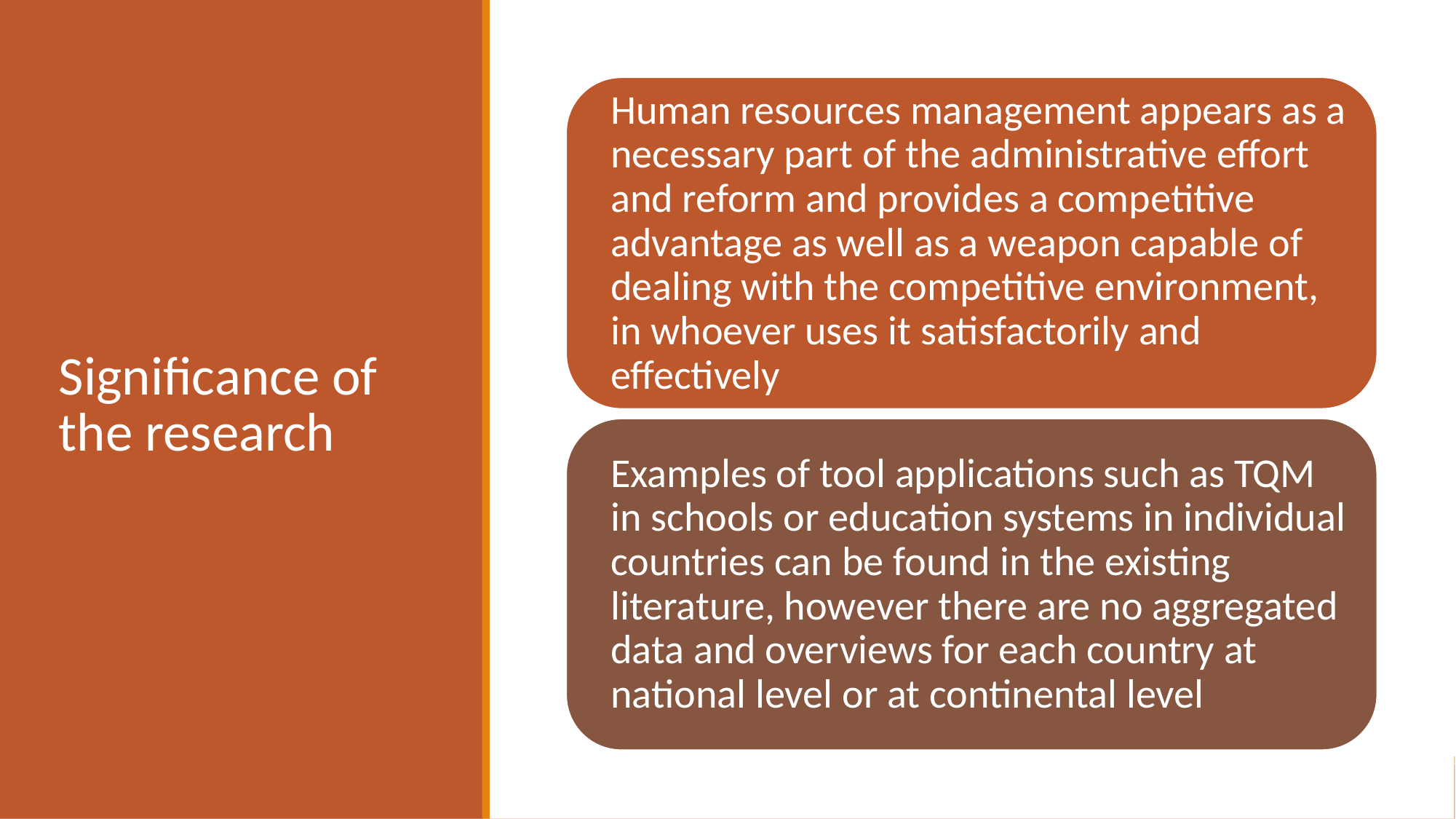

# Significance of the research
Human resources management appears as a necessary part of the administrative effort and reform and provides a competitive advantage as well as a weapon capable of dealing with the competitive environment, in whoever uses it satisfactorily and effectively
Examples of tool applications such as TQM in schools or education systems in individual countries can be found in the existing literature, however there are no aggregated data and overviews for each country at national level or at continental level